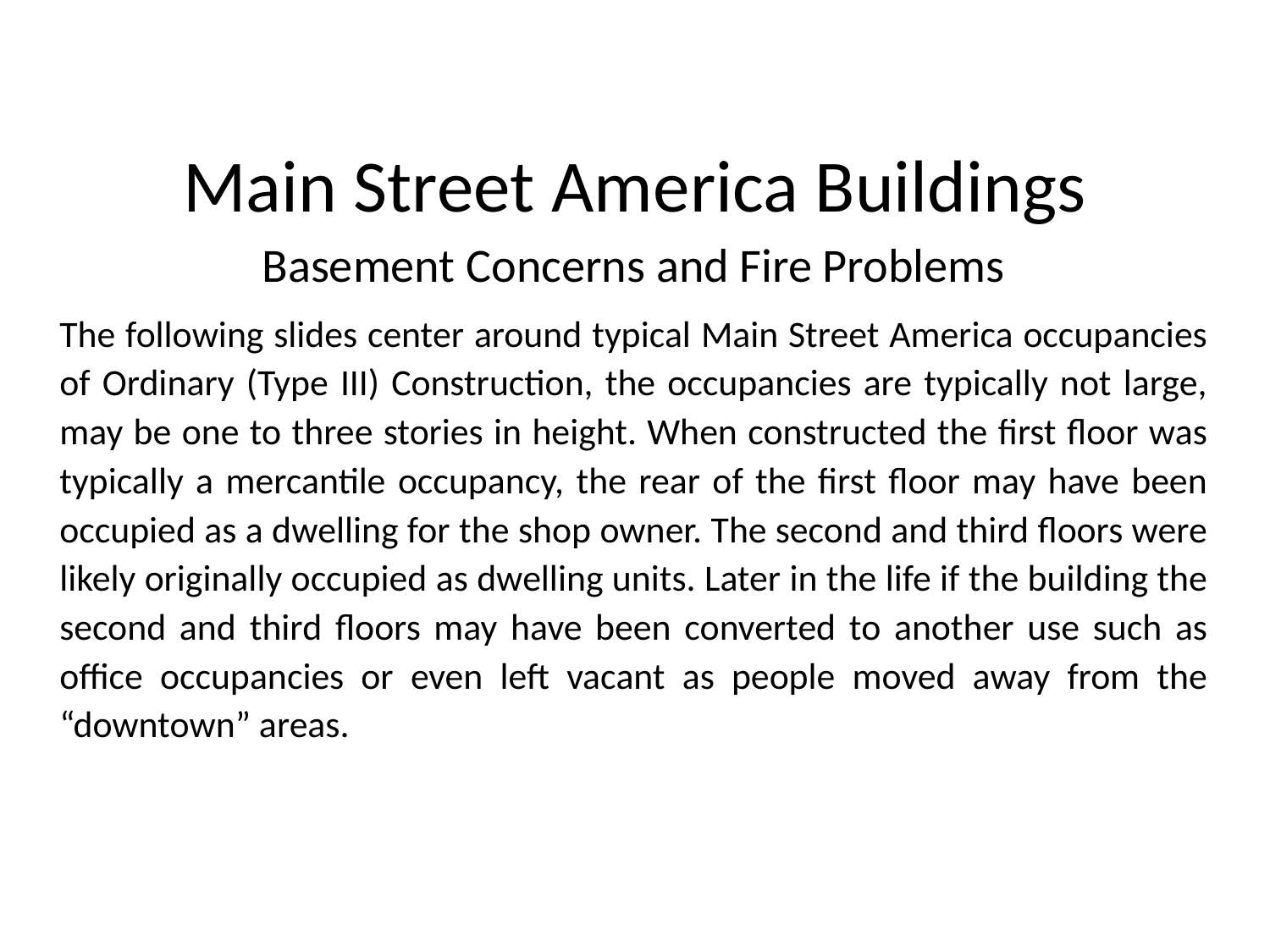

# Main Street America Buildings
Basement Concerns and Fire Problems
The following slides center around typical Main Street America occupancies of Ordinary (Type III) Construction, the occupancies are typically not large, may be one to three stories in height. When constructed the first floor was typically a mercantile occupancy, the rear of the first floor may have been occupied as a dwelling for the shop owner. The second and third floors were likely originally occupied as dwelling units. Later in the life if the building the second and third floors may have been converted to another use such as office occupancies or even left vacant as people moved away from the “downtown” areas.